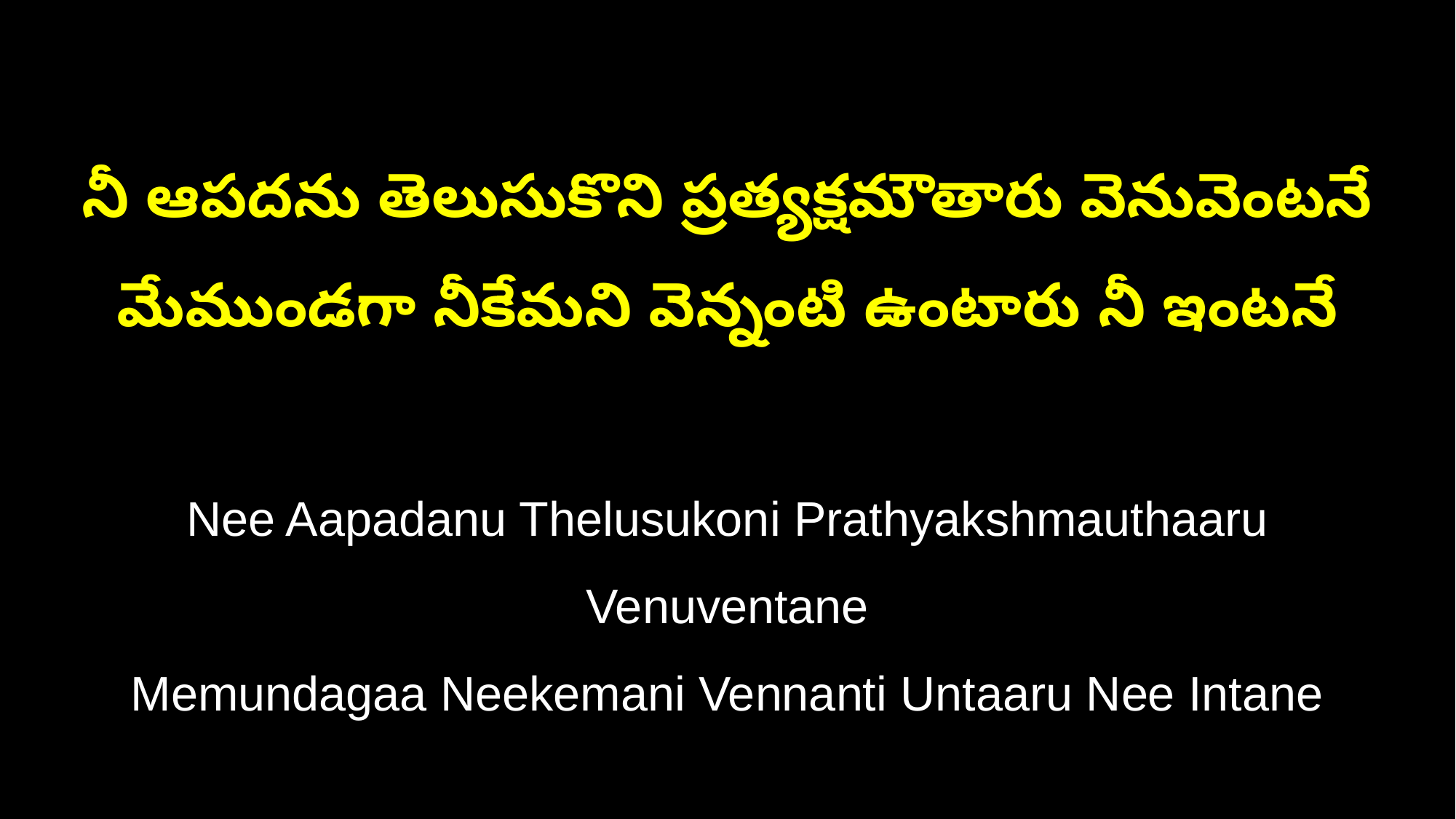

నీ ఆపదను తెలుసుకొని ప్రత్యక్షమౌతారు వెనువెంటనే
మేముండగా నీకేమని వెన్నంటి ఉంటారు నీ ఇంటనే
Nee Aapadanu Thelusukoni Prathyakshmauthaaru Venuventane
Memundagaa Neekemani Vennanti Untaaru Nee Intane